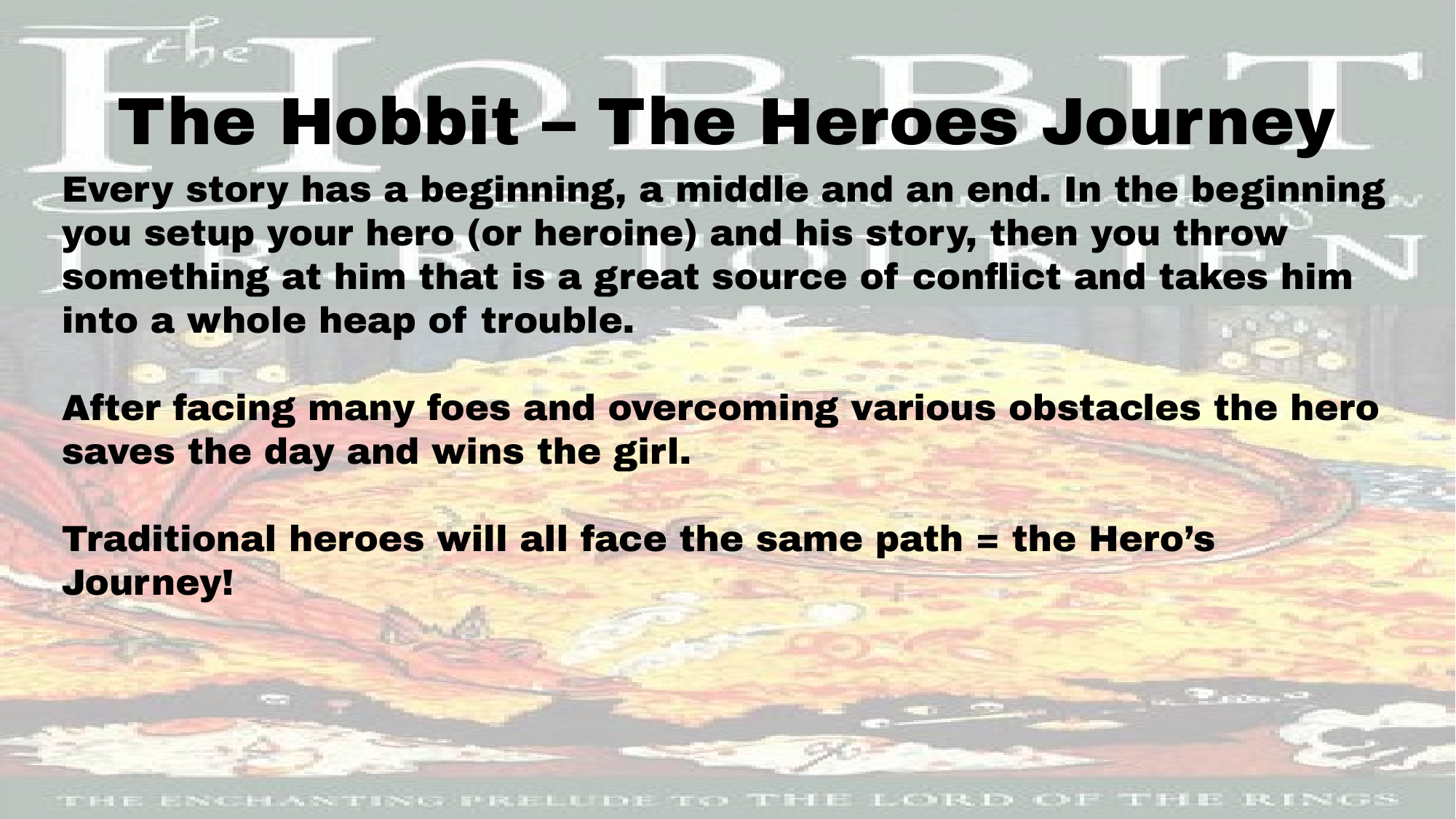

# The Hobbit – The Heroes Journey
Every story has a beginning, a middle and an end. In the beginning you setup your hero (or heroine) and his story, then you throw something at him that is a great source of conflict and takes him into a whole heap of trouble.

After facing many foes and overcoming various obstacles the hero saves the day and wins the girl.

Traditional heroes will all face the same path = the Hero’s Journey!